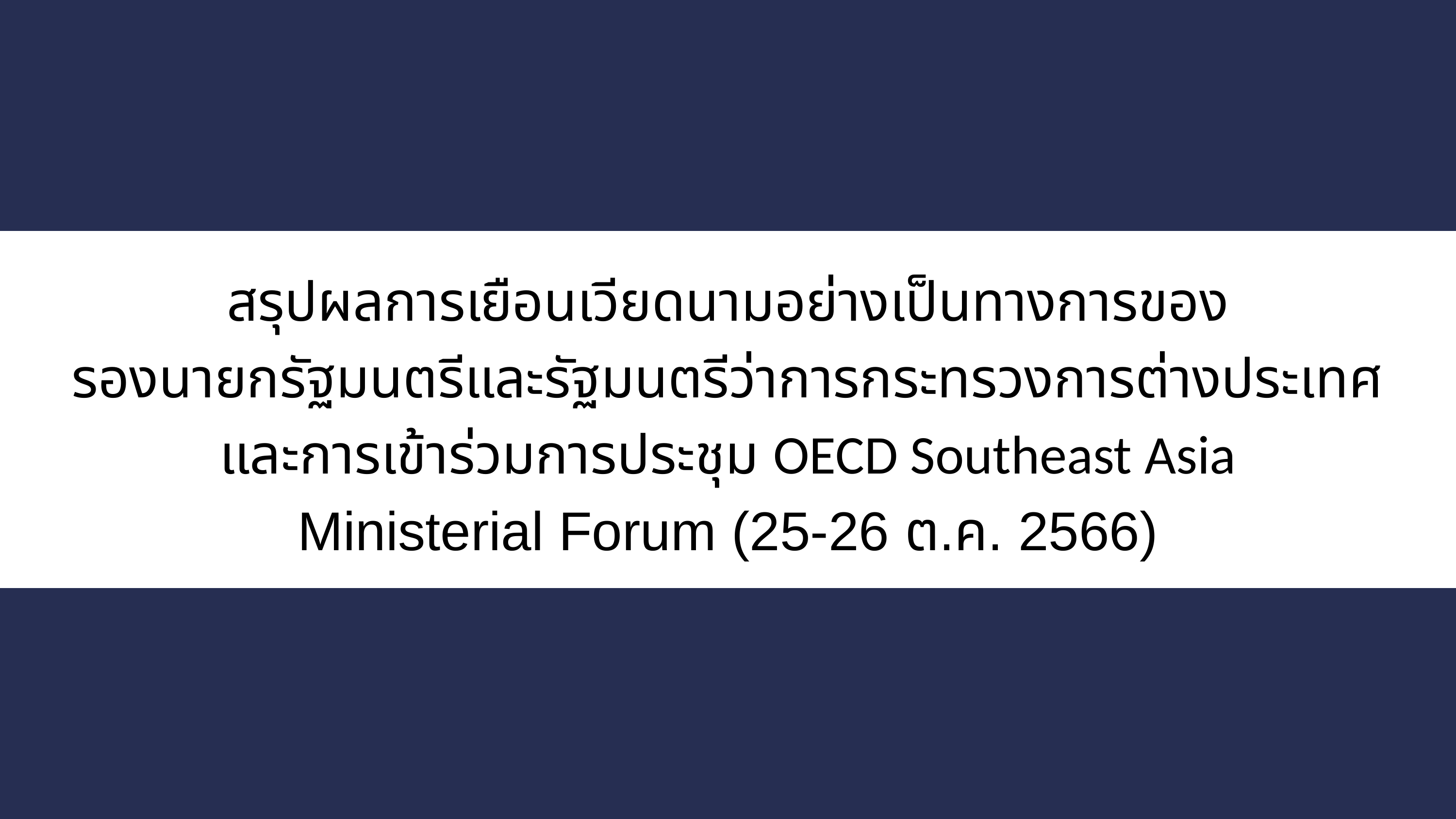

สรุปผลการเยือนเวียดนามอย่างเป็นทางการของ
รองนายกรัฐมนตรีและรัฐมนตรีว่าการกระทรวงการต่างประเทศ
และการเข้าร่วมการประชุม OECD Southeast Asia
Ministerial Forum (25-26 ต.ค. 2566)